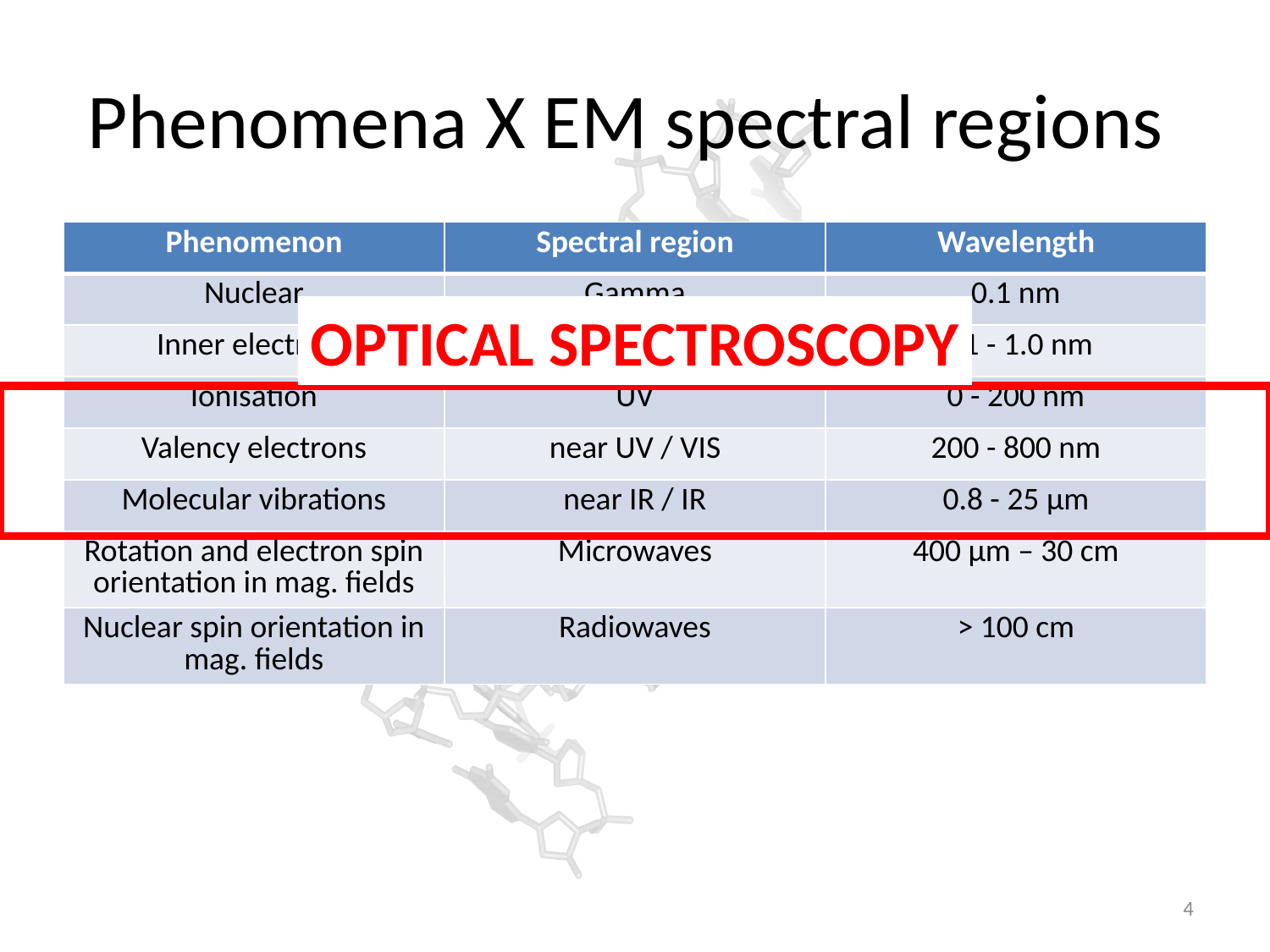

# Phenomena X EM spectral regions
| Phenomenon | Spectral region | Wavelength |
| --- | --- | --- |
| Nuclear | Gamma | 0.1 nm |
| Inner electrons | X-rays | 0.1 - 1.0 nm |
| Ionisation | UV | 0 - 200 nm |
| Valency electrons | near UV / VIS | 200 - 800 nm |
| Molecular vibrations | near IR / IR | 0.8 - 25 μm |
| Rotation and electron spin orientation in mag. fields | Microwaves | 400 μm – 30 cm |
| Nuclear spin orientation in mag. fields | Radiowaves | > 100 cm |
OPTICAL SPECTROSCOPY

4